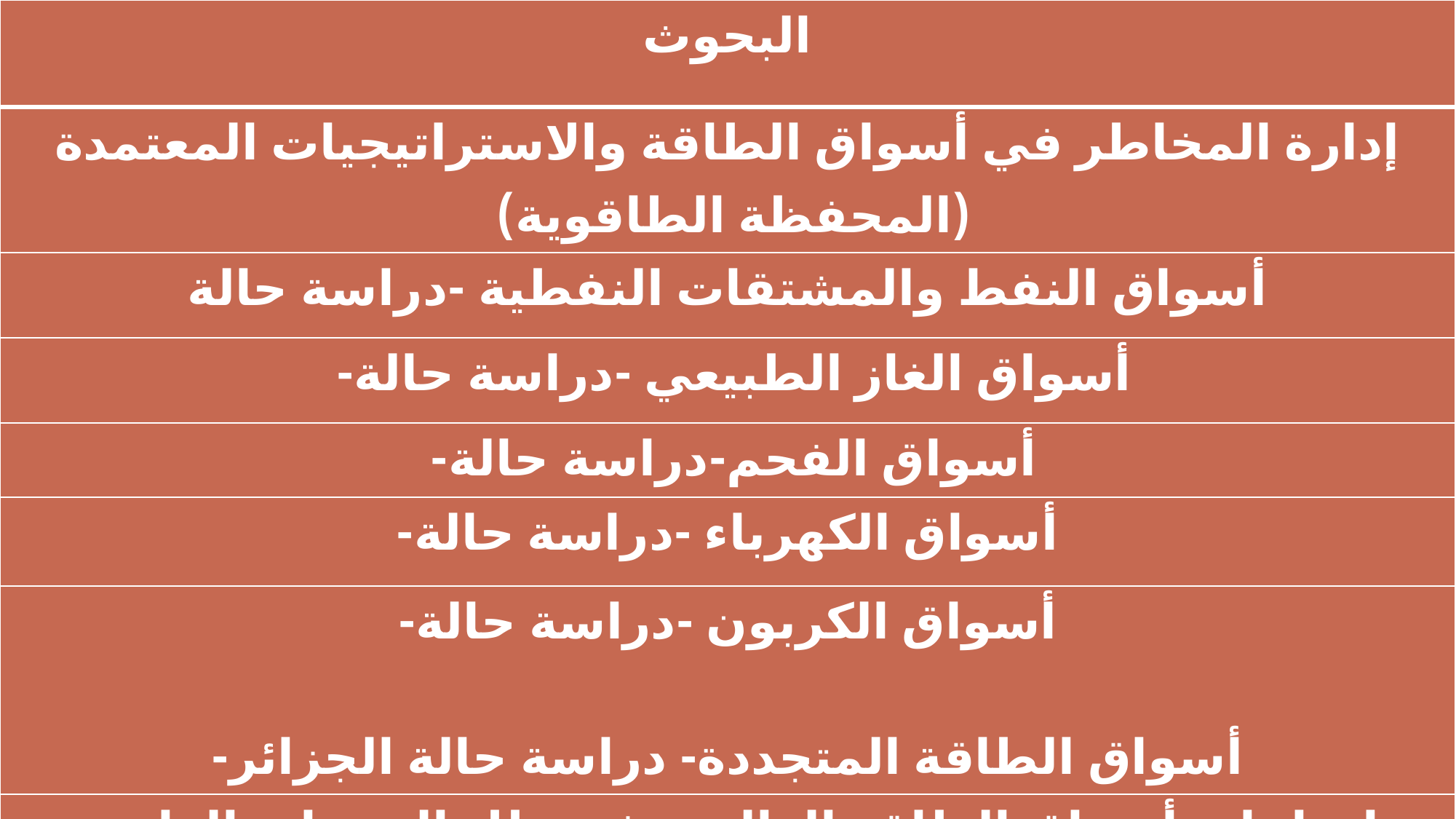

| البحوث |
| --- |
| إدارة المخاطر في أسواق الطاقة والاستراتيجيات المعتمدة (المحفظة الطاقوية) |
| أسواق النفط والمشتقات النفطية -دراسة حالة |
| أسواق الغاز الطبيعي -دراسة حالة- |
| أسواق الفحم-دراسة حالة- |
| أسواق الكهرباء -دراسة حالة- |
| أسواق الكربون -دراسة حالة- أسواق الطاقة المتجددة- دراسة حالة الجزائر- |
| اتجاهات أسواق الطاقة العالمية في ظل التغيرات الراهنة |